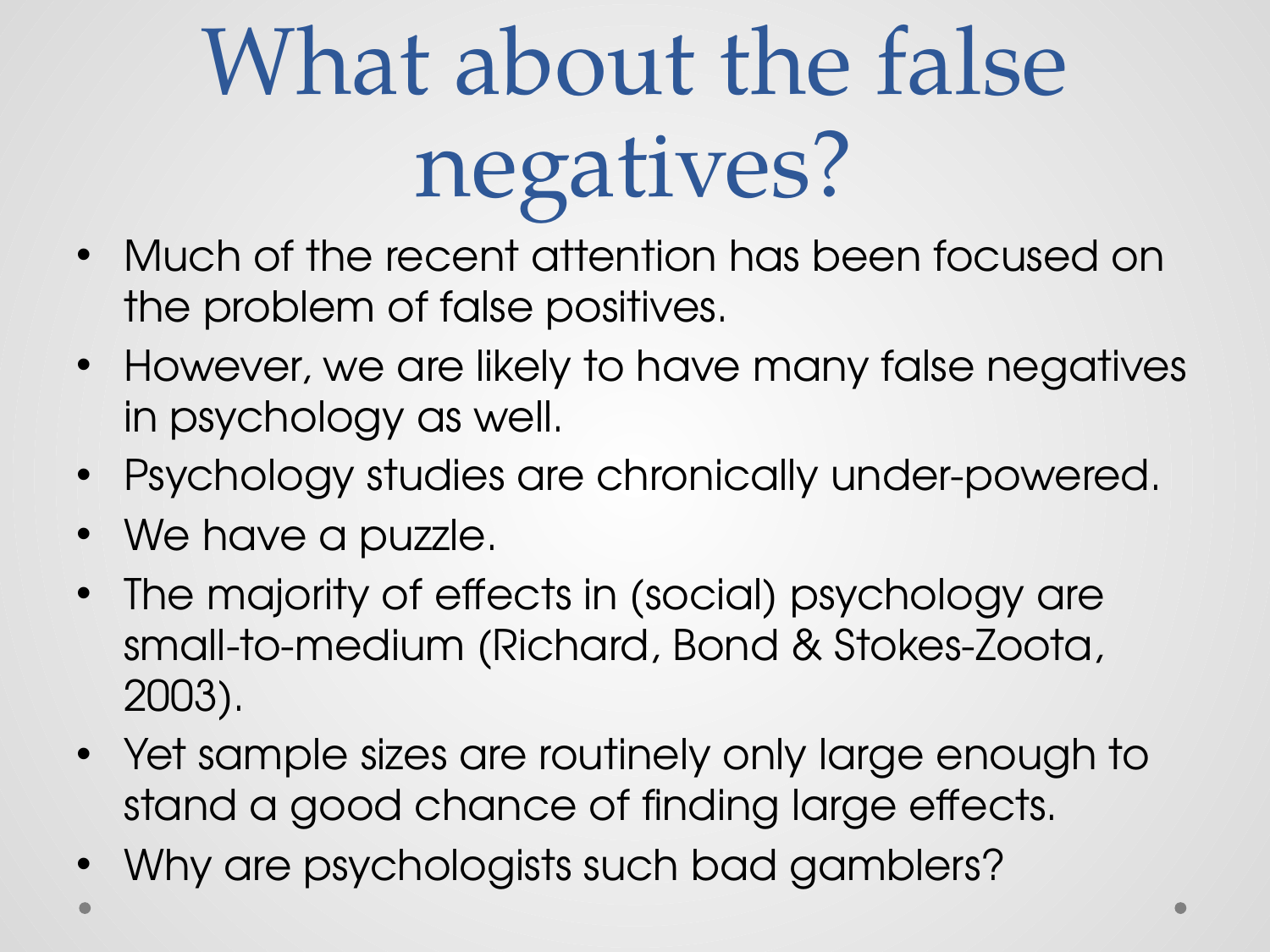

# What about the false negatives?
Much of the recent attention has been focused on the problem of false positives.
However, we are likely to have many false negatives in psychology as well.
Psychology studies are chronically under-powered.
We have a puzzle.
The majority of effects in (social) psychology are small-to-medium (Richard, Bond & Stokes-Zoota, 2003).
Yet sample sizes are routinely only large enough to stand a good chance of finding large effects.
Why are psychologists such bad gamblers?